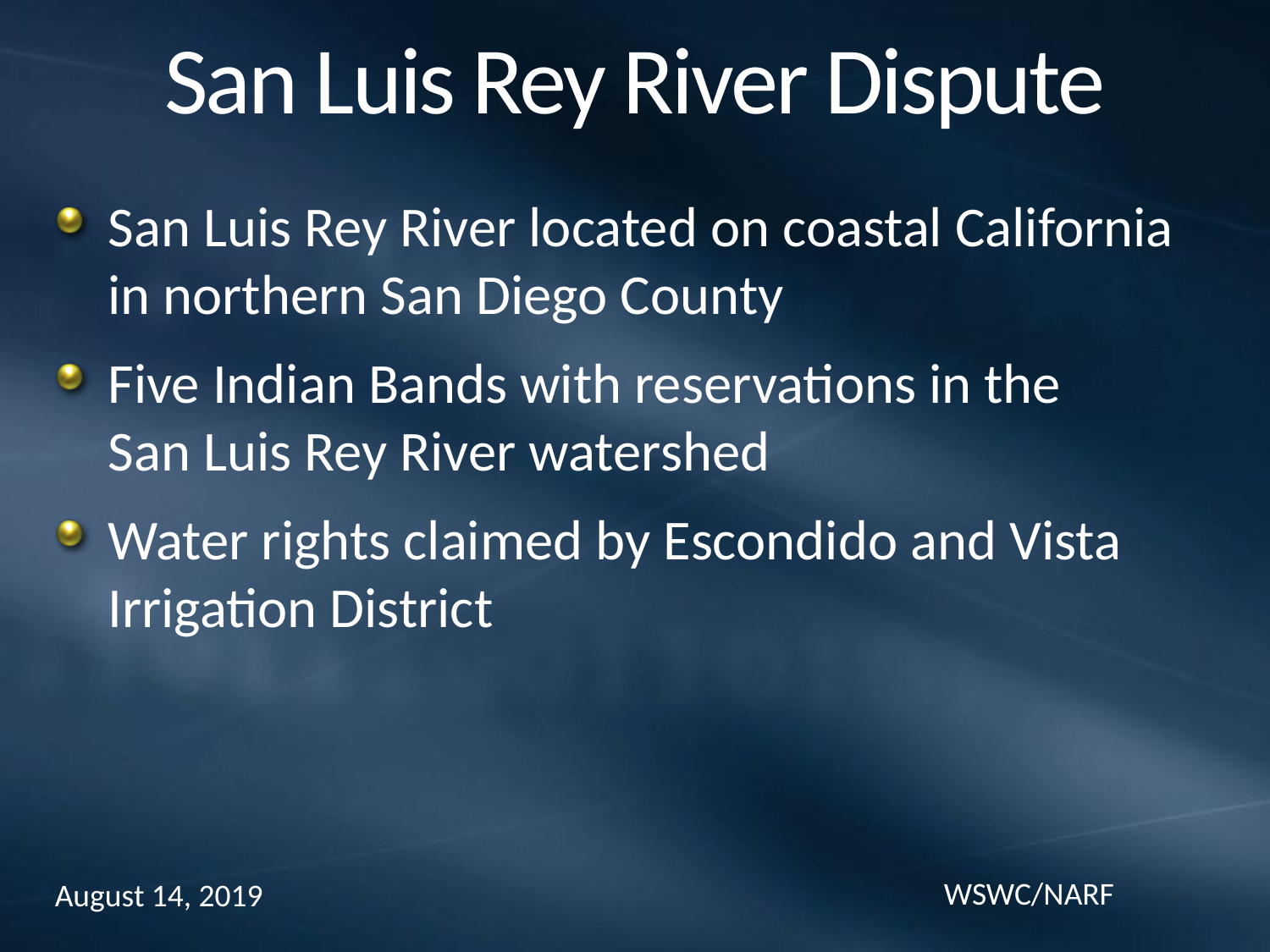

# San Luis Rey River Dispute
San Luis Rey River located on coastal California in northern San Diego County
Five Indian Bands with reservations in the
San Luis Rey River watershed
Water rights claimed by Escondido and Vista Irrigation District